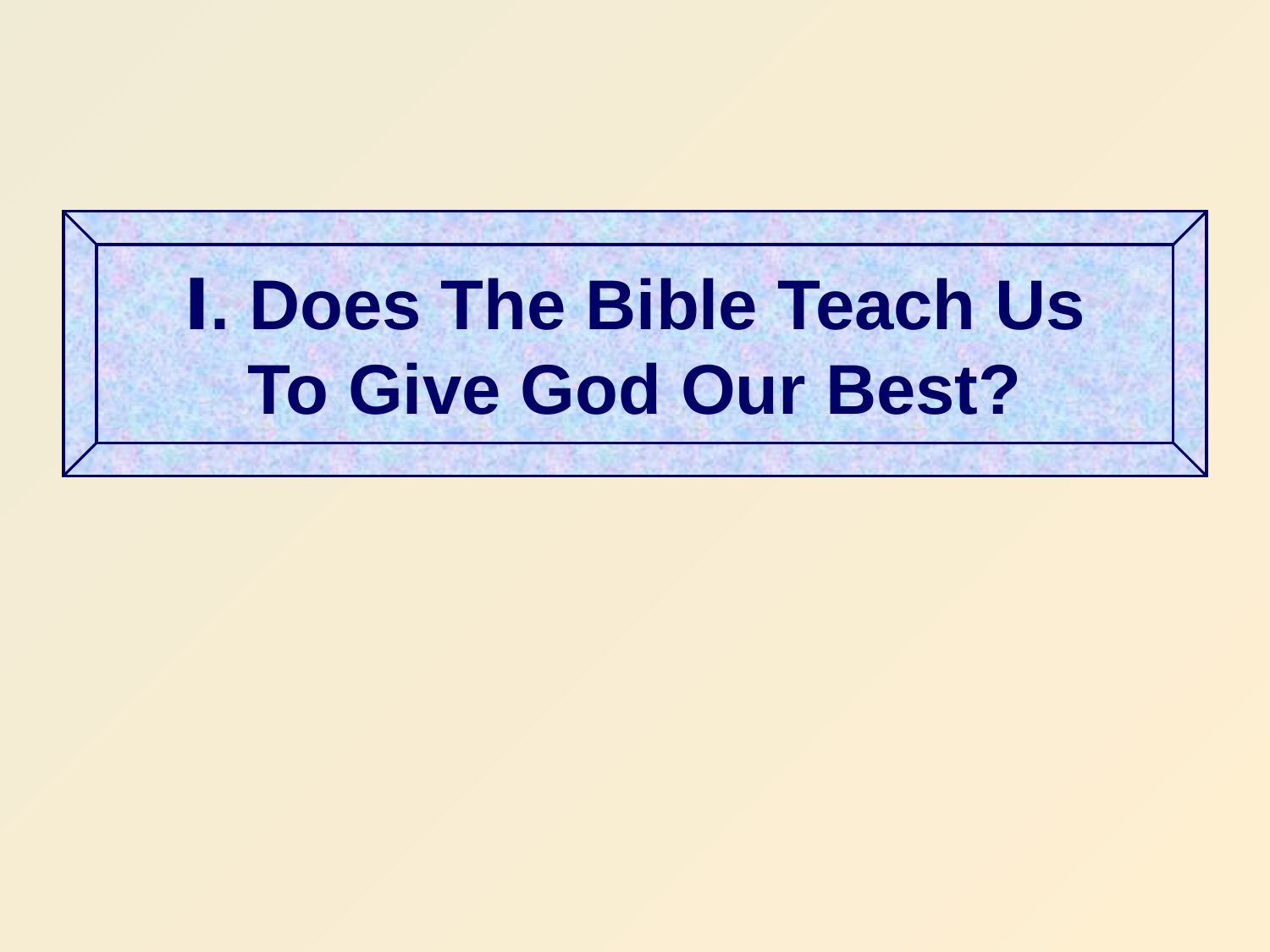

I. Does The Bible Teach Us
To Give God Our Best?